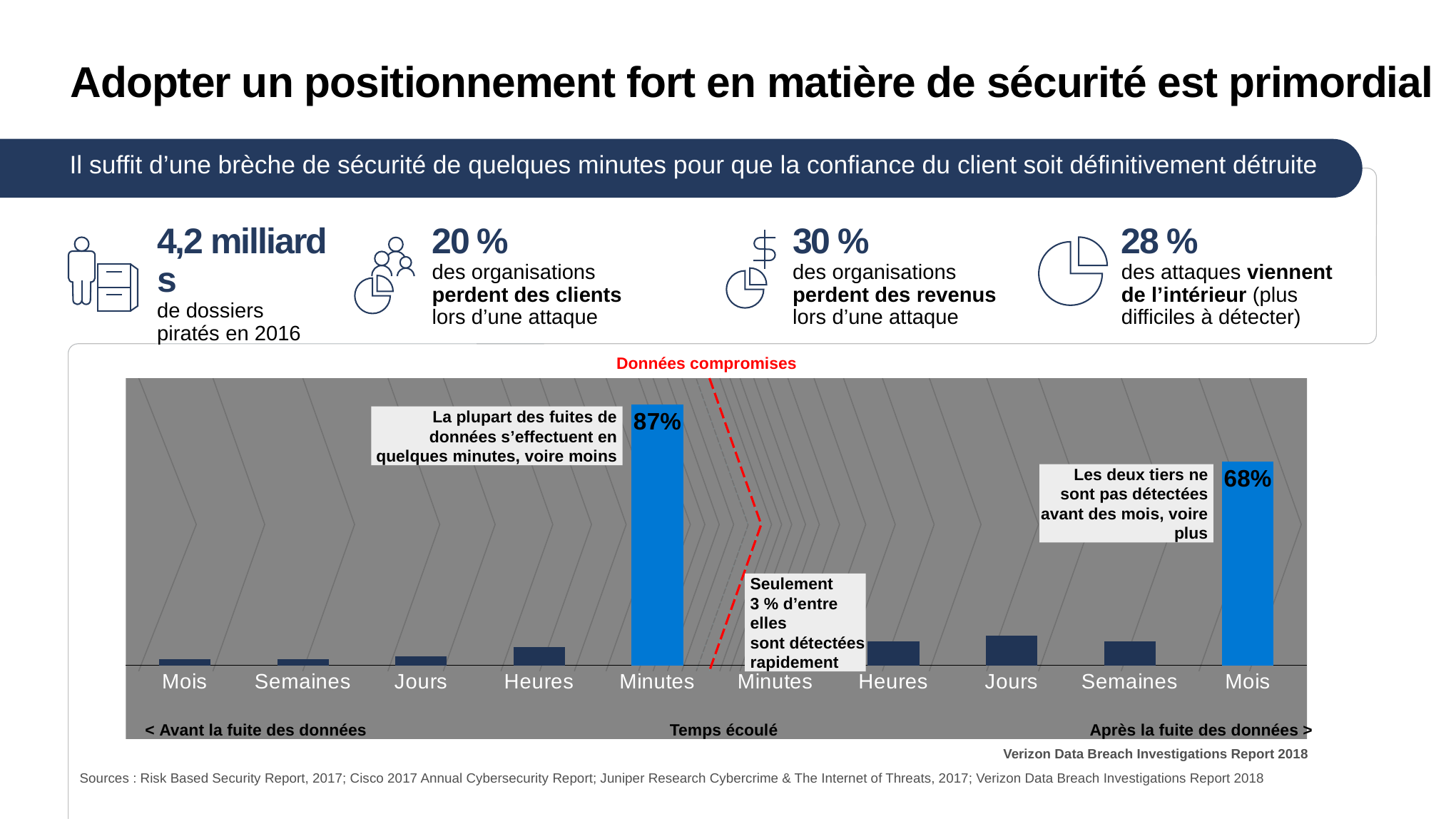

# Adopter un positionnement fort en matière de sécurité est primordial

Il suffit d’une brèche de sécurité de quelques minutes pour que la confiance du client soit définitivement détruite
4,2 milliards
de dossiers
piratés en 2016
20 %
des organisations perdent des clients lors d’une attaque
30 %
des organisations perdent des revenus lors d’une attaque
28 %
des attaques viennent
de l’intérieur (plus difficiles à détecter)

Données compromises

### Chart

| Category | Série 1 |
|---|---|
| Mois | 0.02 |
| Semaines | 0.02 |
| Jours | 0.03 |
| Heures | 0.06 |
| Minutes | 0.87 |
| Minutes | 0.03 |
| Heures | 0.08 |
| Jours | 0.1 |
| Semaines | 0.08 |
| Mois | 0.68 |

La plupart des fuites de données s’effectuent en quelques minutes, voire moins
Les deux tiers ne sont pas détectées avant des mois, voire plus
Seulement 3 % d’entre elles
sont détectées rapidement
< Avant la fuite des données
Temps écoulé
Après la fuite des données >
Verizon Data Breach Investigations Report 2018
Sources : Risk Based Security Report, 2017; Cisco 2017 Annual Cybersecurity Report; Juniper Research Cybercrime & The Internet of Threats, 2017; Verizon Data Breach Investigations Report 2018